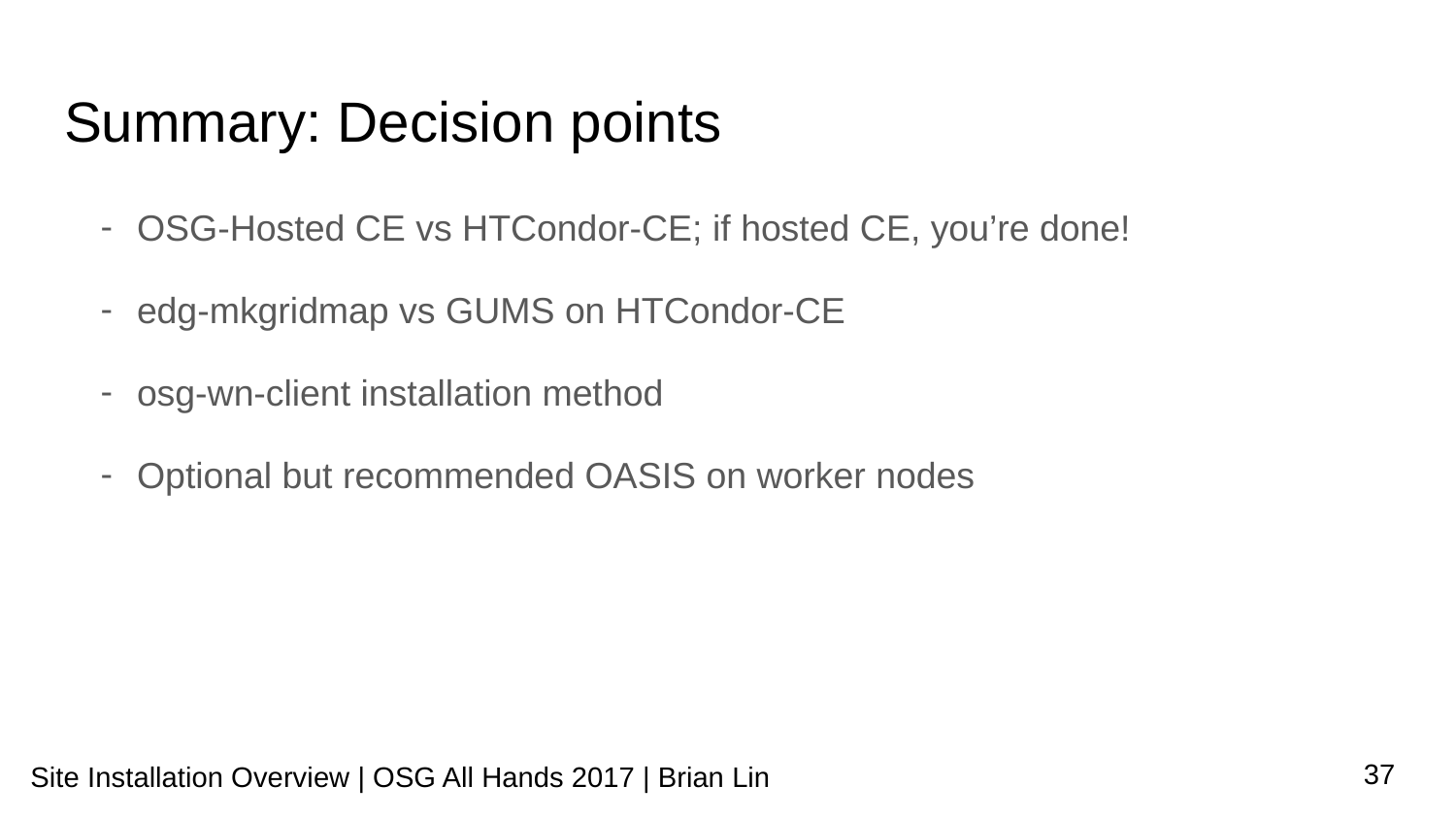

# Summary: Decision points
OSG-Hosted CE vs HTCondor-CE; if hosted CE, you’re done!
edg-mkgridmap vs GUMS on HTCondor-CE
osg-wn-client installation method
Optional but recommended OASIS on worker nodes

37